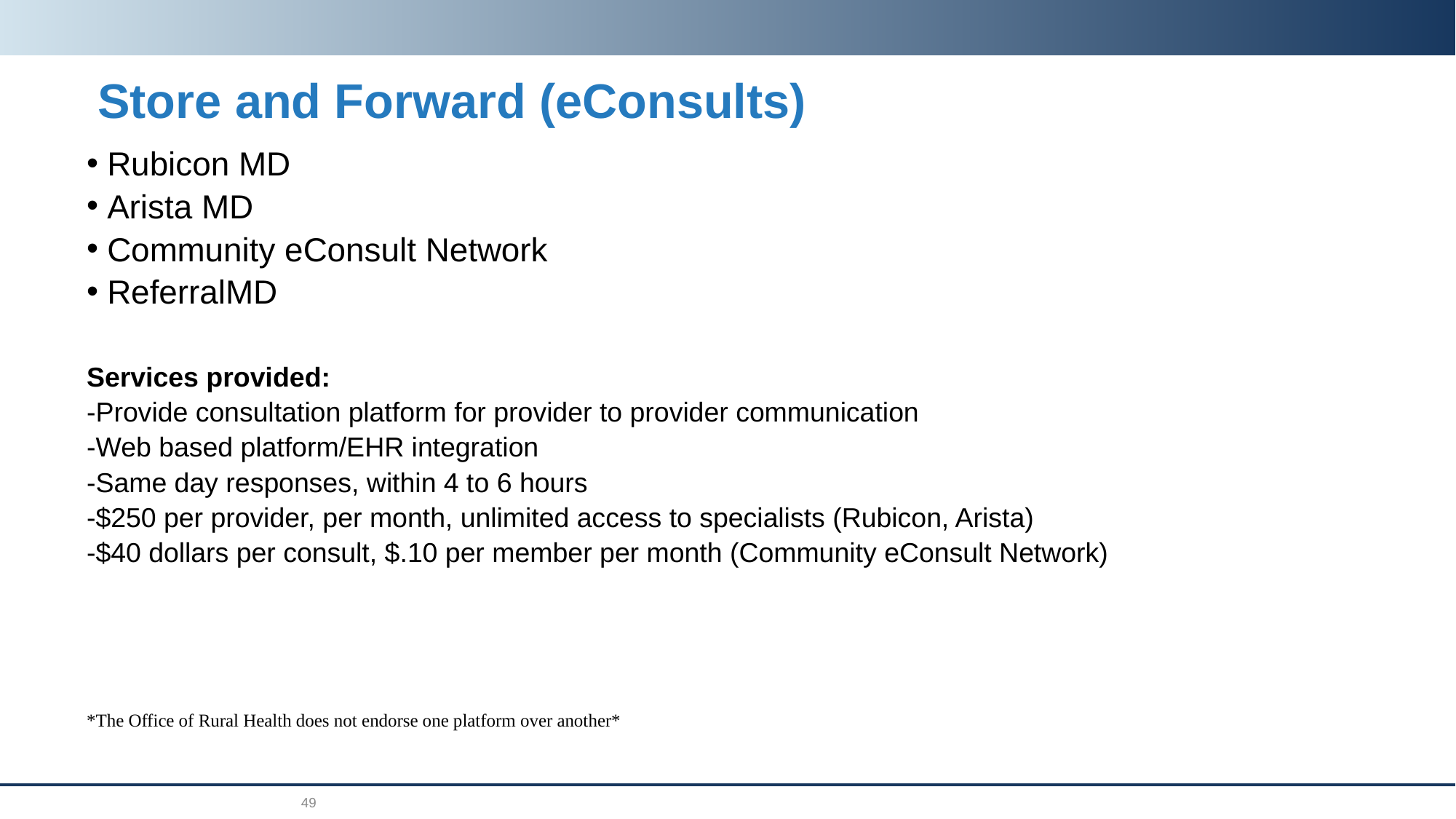

# Store and Forward (eConsults)
Rubicon MD
Arista MD
Community eConsult Network
ReferralMD

Services provided:
-Provide consultation platform for provider to provider communication
-Web based platform/EHR integration
-Same day responses, within 4 to 6 hours
-$250 per provider, per month, unlimited access to specialists (Rubicon, Arista)
-$40 dollars per consult, $.10 per member per month (Community eConsult Network)

*The Office of Rural Health does not endorse one platform over another*

49